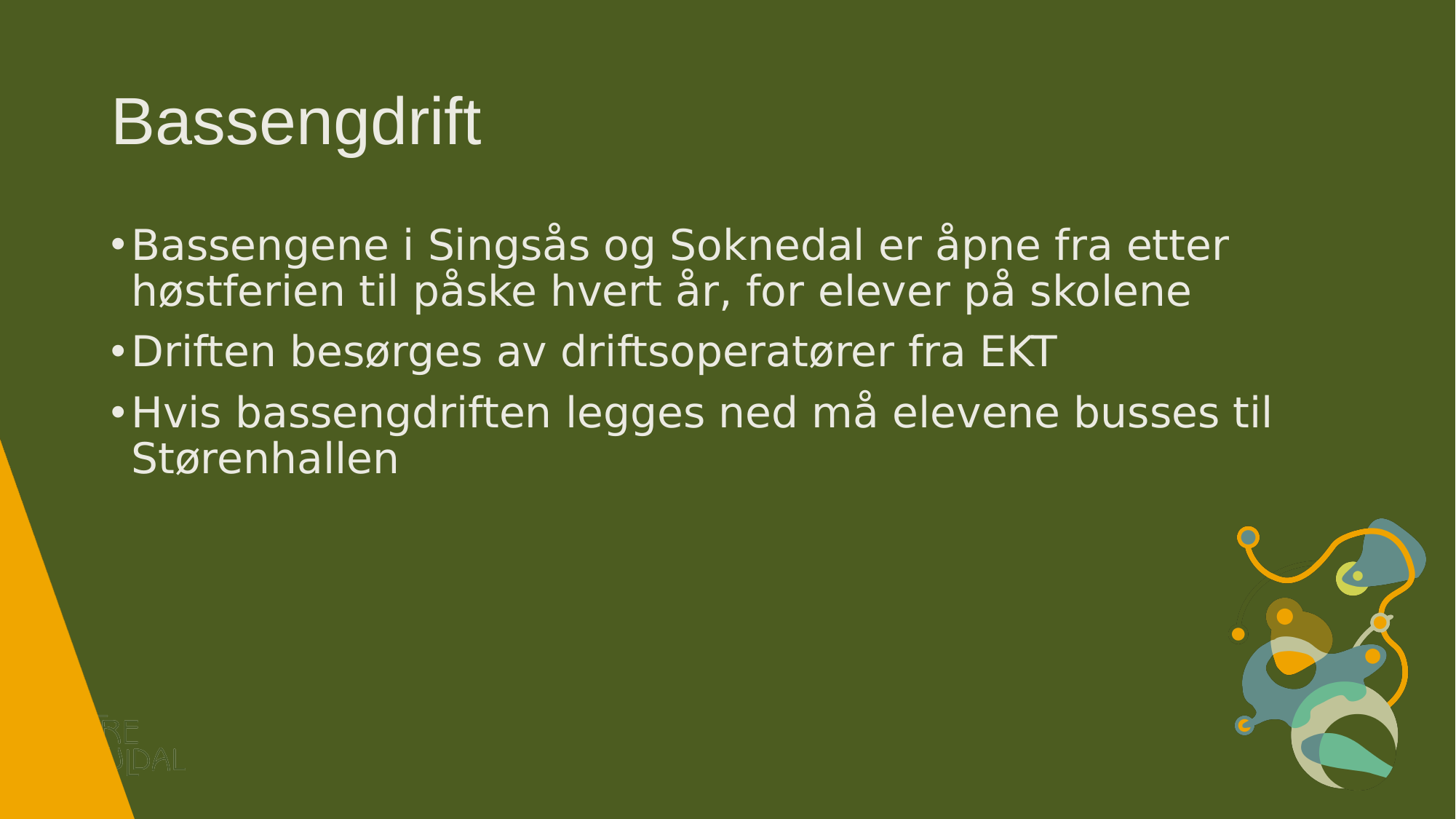

# Bassengdrift
Bassengene i Singsås og Soknedal er åpne fra etter høstferien til påske hvert år, for elever på skolene
Driften besørges av driftsoperatører fra EKT
Hvis bassengdriften legges ned må elevene busses til Størenhallen